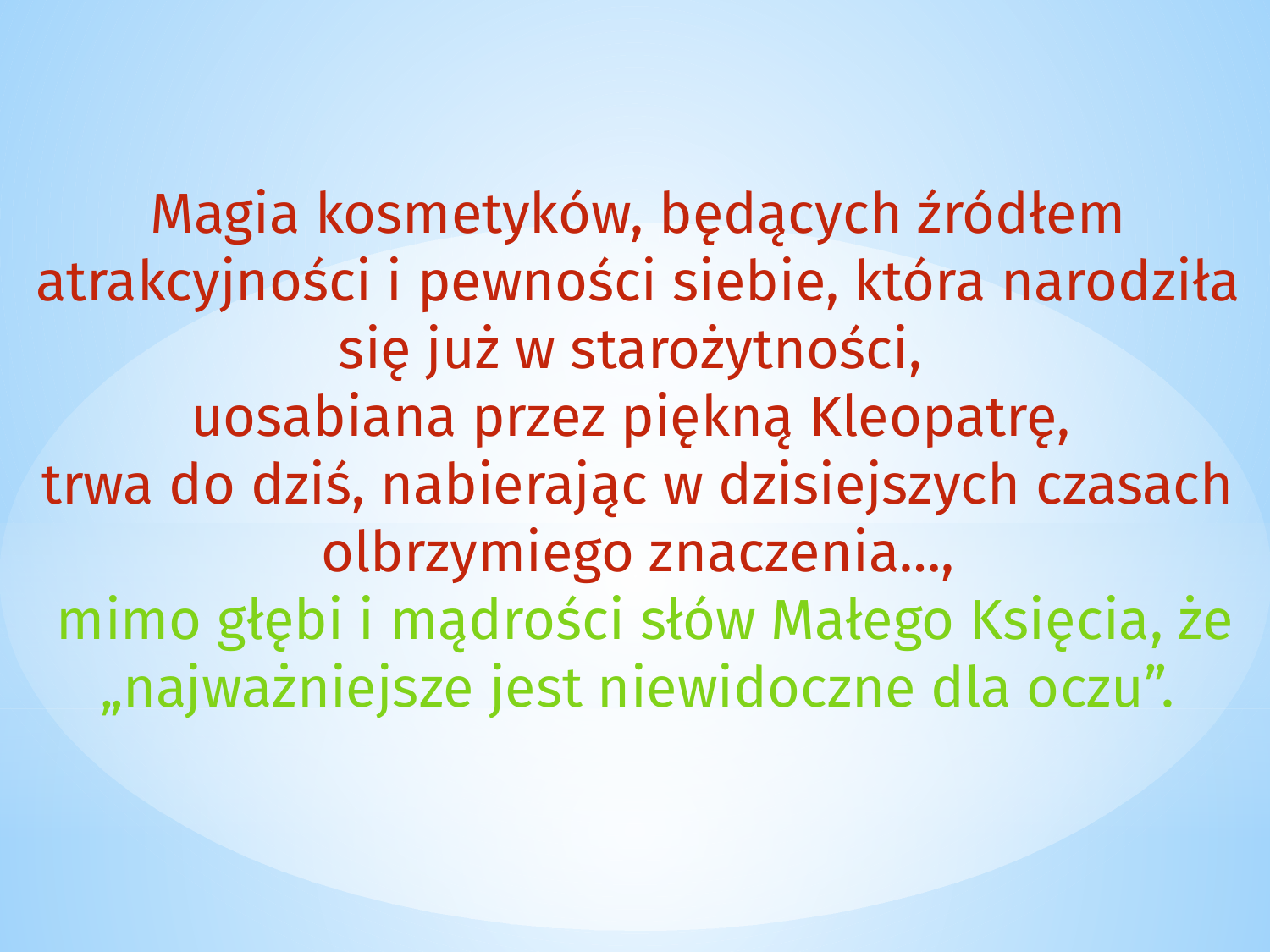

Magia kosmetyków, będących źródłem atrakcyjności i pewności siebie, która narodziła się już w starożytności,
uosabiana przez piękną Kleopatrę,
trwa do dziś, nabierając w dzisiejszych czasach olbrzymiego znaczenia…,
 mimo głębi i mądrości słów Małego Księcia, że „najważniejsze jest niewidoczne dla oczu”.